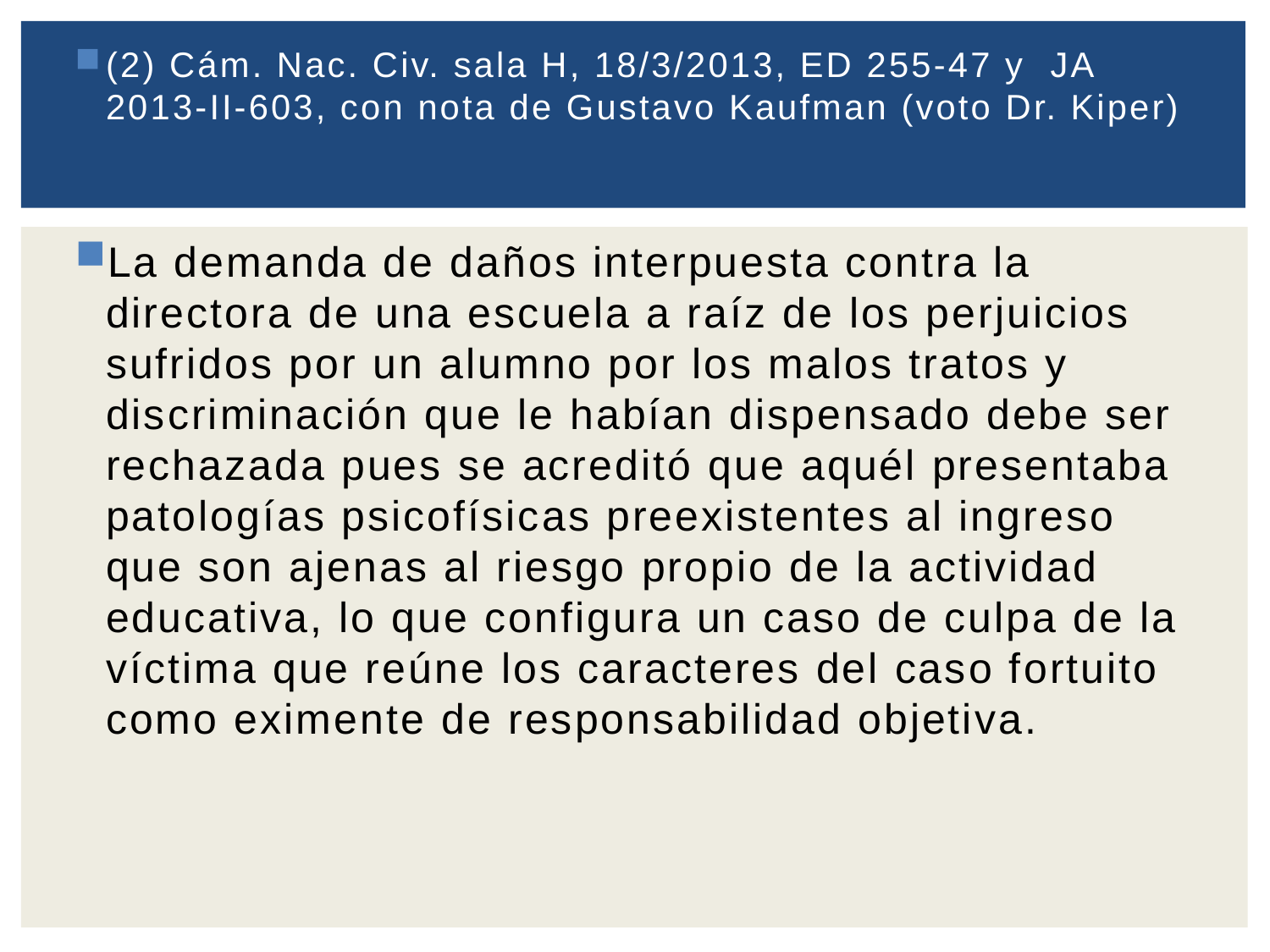

(2) Cám. Nac. Civ. sala H, 18/3/2013, ED 255-47 y  JA 2013-II-603, con nota de Gustavo Kaufman (voto Dr. Kiper)

La demanda de daños interpuesta contra la directora de una escuela a raíz de los perjuicios sufridos por un alumno por los malos tratos y discriminación que le habían dispensado debe ser rechazada pues se acreditó que aquél presentaba patologías psicofísicas preexistentes al ingreso que son ajenas al riesgo propio de la actividad educativa, lo que configura un caso de culpa de la víctima que reúne los caracteres del caso fortuito como eximente de responsabilidad objetiva.